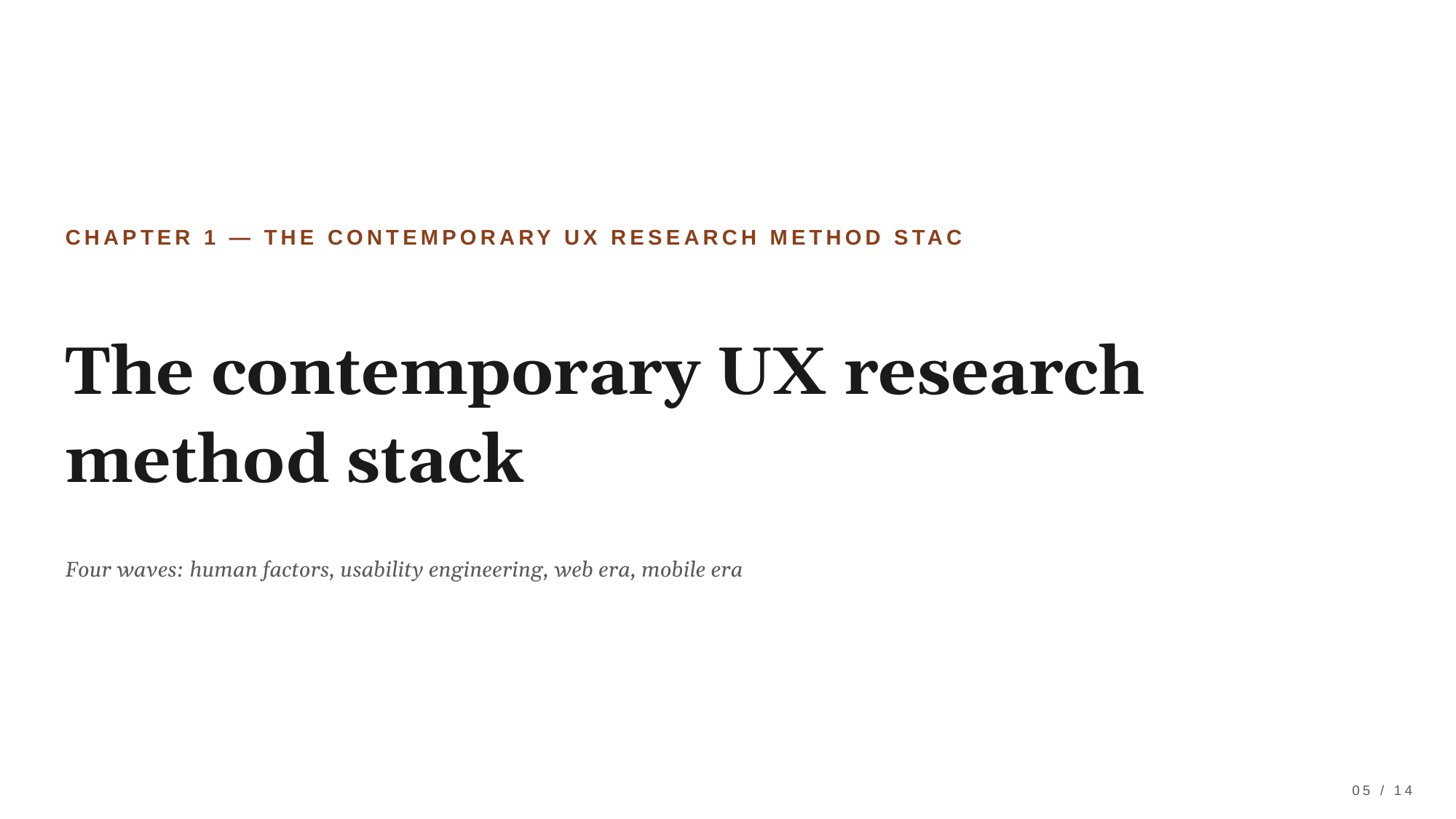

CHAPTER 1 — THE CONTEMPORARY UX RESEARCH METHOD STAC
The contemporary UX research method stack
Four waves: human factors, usability engineering, web era, mobile era
05 / 14